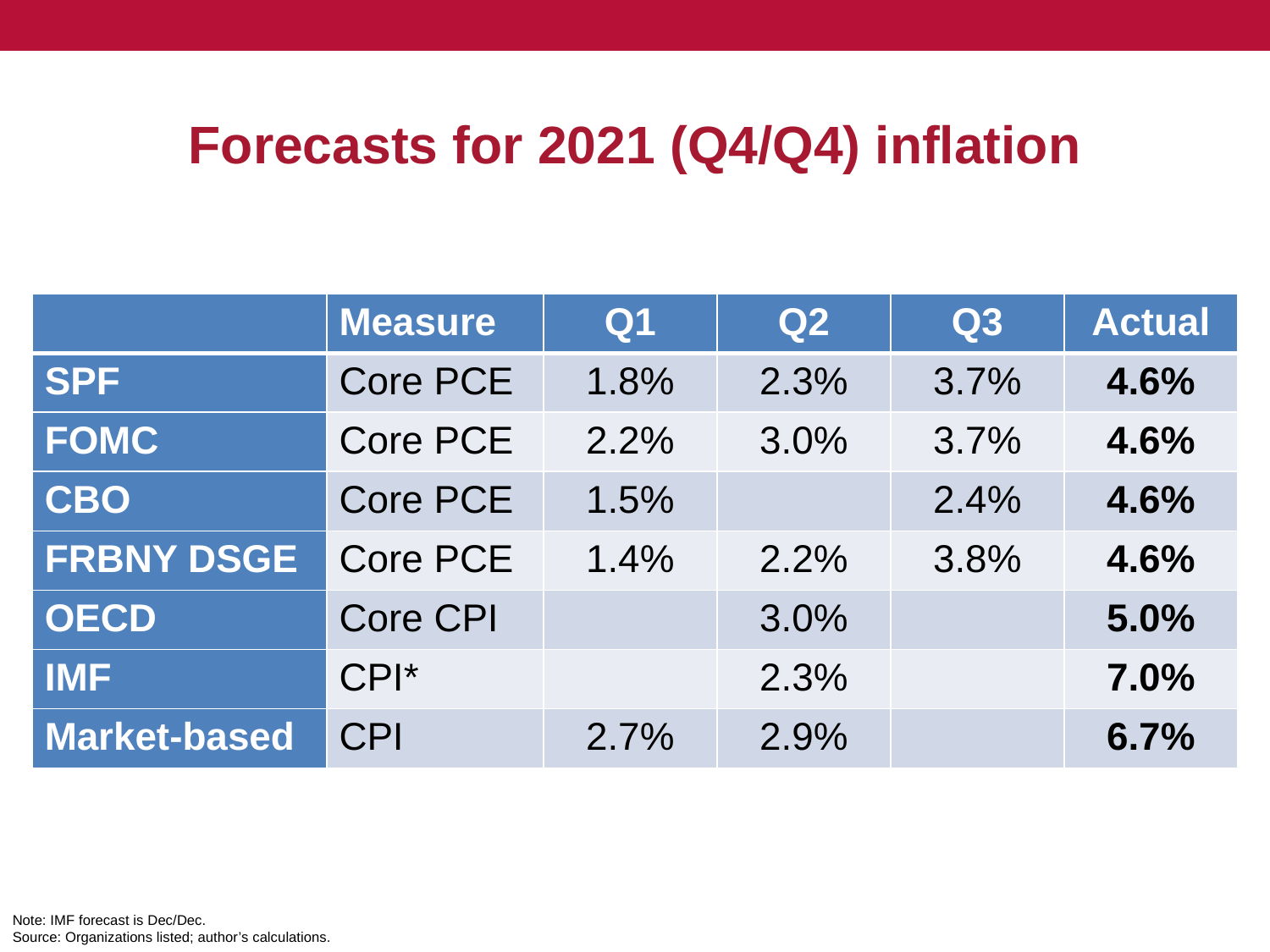

# Forecasts for 2021 (Q4/Q4) inflation
|  | Measure | Q1 | Q2 | Q3 | Actual |
| --- | --- | --- | --- | --- | --- |
| SPF | Core PCE | 1.8% | 2.3% | 3.7% | 4.6% |
| FOMC | Core PCE | 2.2% | 3.0% | 3.7% | 4.6% |
| CBO | Core PCE | 1.5% |  | 2.4% | 4.6% |
| FRBNY DSGE | Core PCE | 1.4% | 2.2% | 3.8% | 4.6% |
| OECD | Core CPI |  | 3.0% |  | 5.0% |
| IMF | CPI\* |  | 2.3% |  | 7.0% |
| Market-based | CPI | 2.7% | 2.9% |  | 6.7% |
Note: IMF forecast is Dec/Dec.
Source: Organizations listed; author’s calculations.